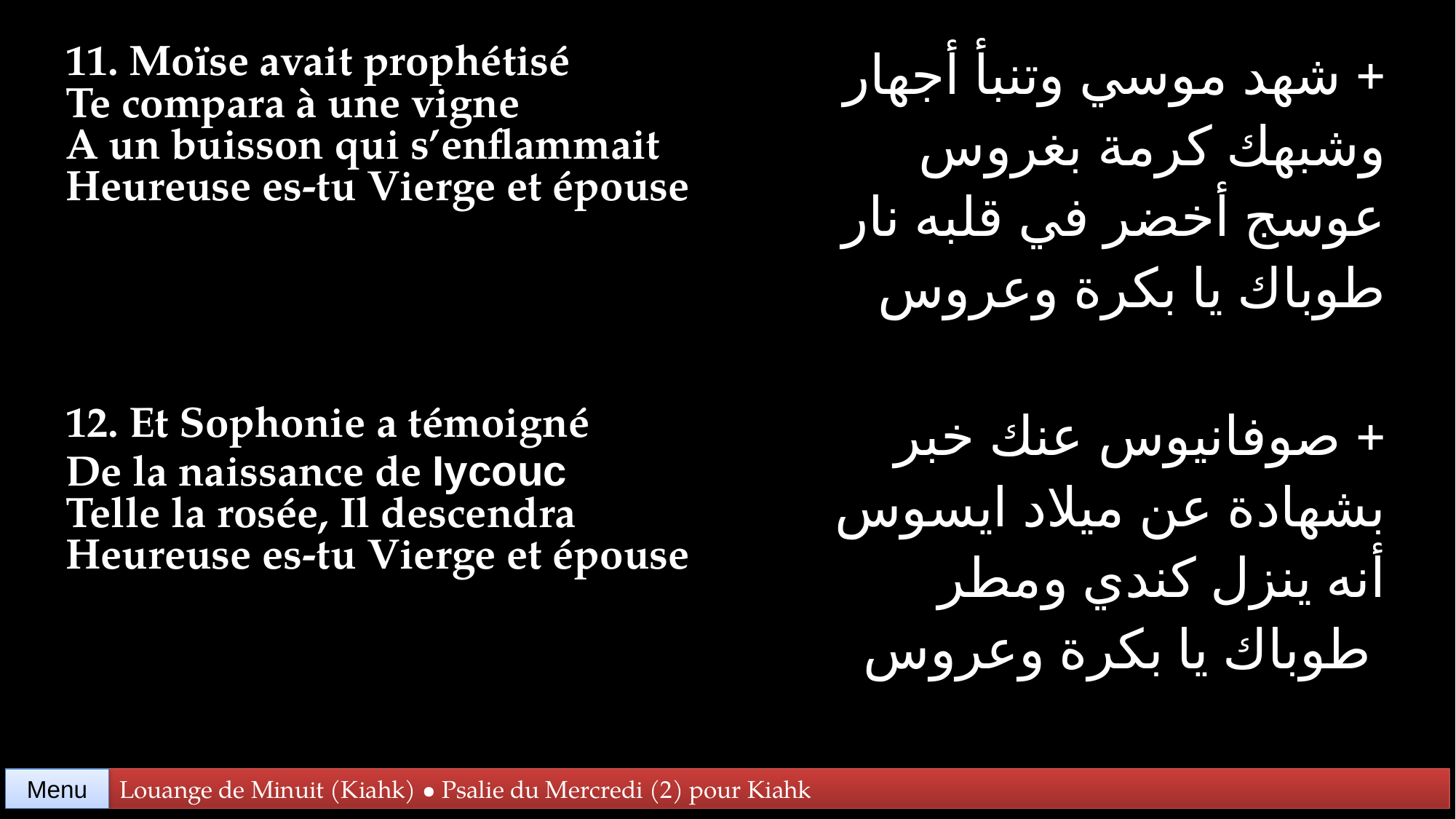

| 11. Moïse avait prophétisé Te compara à une vigne A un buisson qui s’enflammait Heureuse es-tu Vierge et épouse | + شهد موسي وتنبأ أجهار وشبهك كرمة بغروس عوسج أخضر في قلبه نار طوباك يا بكرة وعروس |
| --- | --- |
| 12. Et Sophonie a témoigné De la naissance de Iycouc Telle la rosée, Il descendra Heureuse es-tu Vierge et épouse | + صوفانيوس عنك خبر بشهادة عن ميلاد ايسوس أنه ينزل كندي ومطر طوباك يا بكرة وعروس |
Menu
Louange de Minuit (Kiahk) • Psalie du Mercredi (2) pour Kiahk